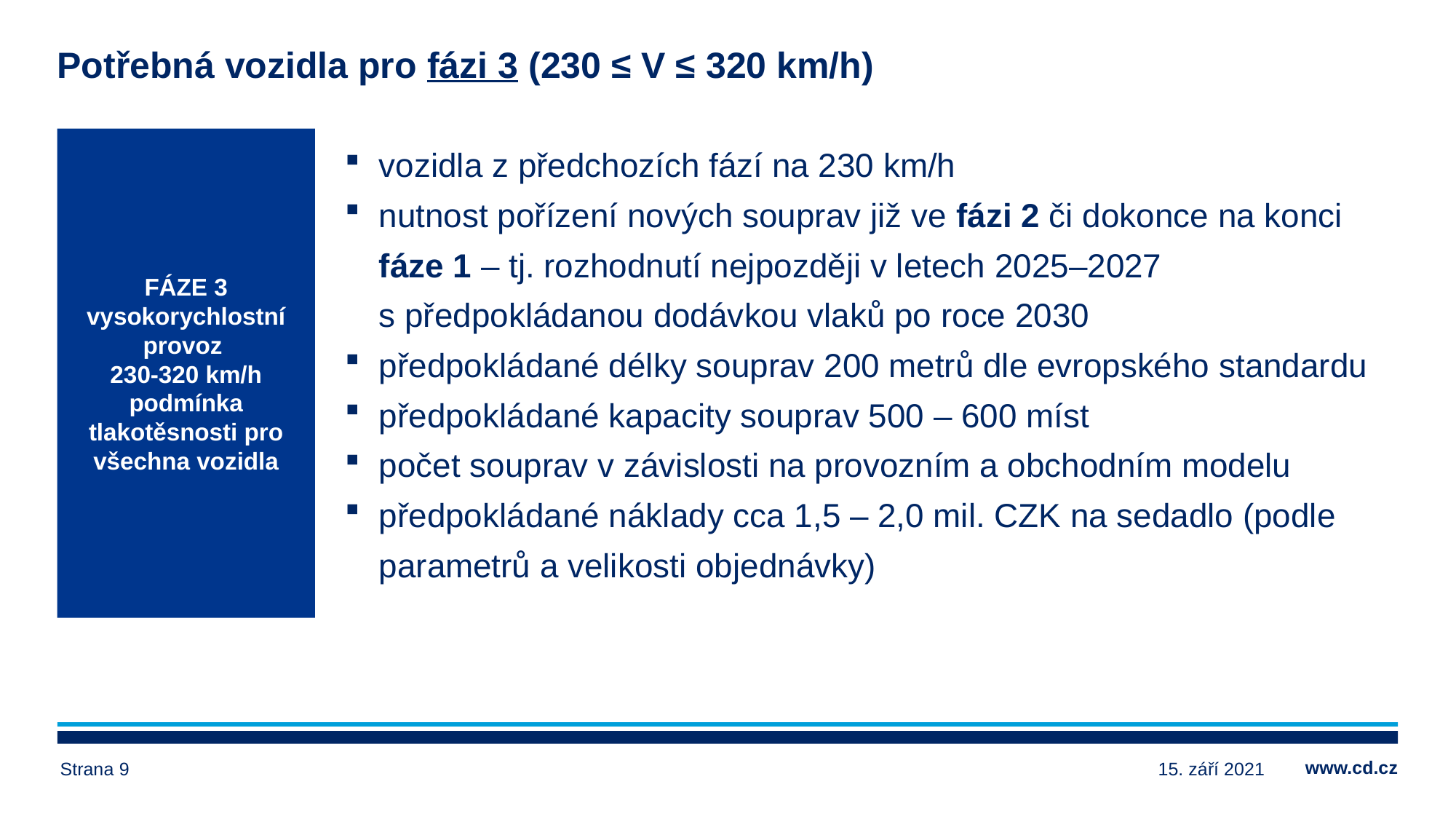

# Potřebná vozidla pro fázi 3 (230 ≤ V ≤ 320 km/h)
FÁZE 3
vysokorychlostní provoz
230-320 km/h
podmínka tlakotěsnosti pro všechna vozidla
vozidla z předchozích fází na 230 km/h
nutnost pořízení nových souprav již ve fázi 2 či dokonce na konci fáze 1 – tj. rozhodnutí nejpozději v letech 2025–2027
s předpokládanou dodávkou vlaků po roce 2030
předpokládané délky souprav 200 metrů dle evropského standardu
předpokládané kapacity souprav 500 – 600 míst
počet souprav v závislosti na provozním a obchodním modelu
předpokládané náklady cca 1,5 – 2,0 mil. CZK na sedadlo (podle parametrů a velikosti objednávky)

Strana 9
15. září 2021